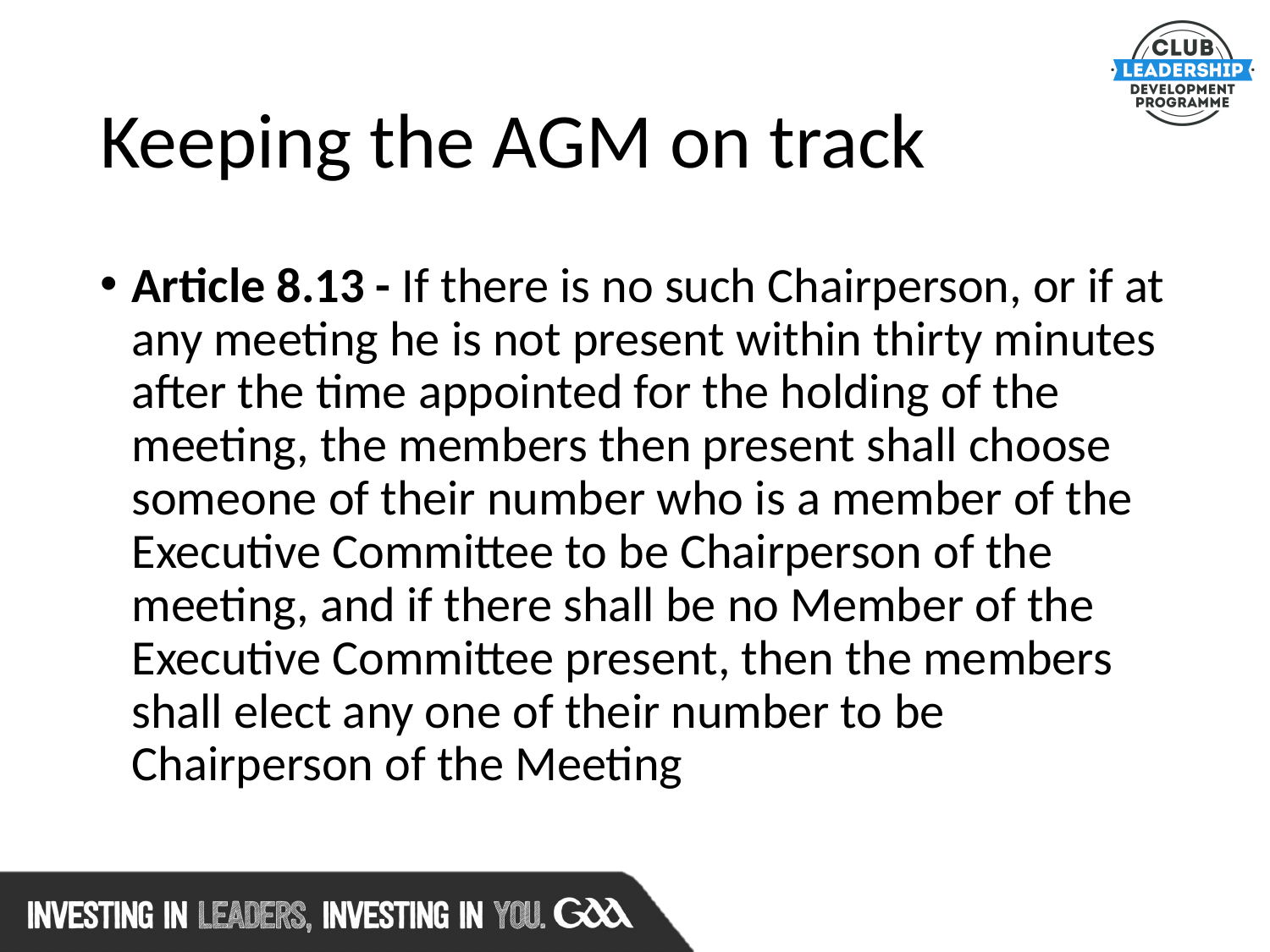

# Keeping the AGM on track
Article 8.13 - If there is no such Chairperson, or if at any meeting he is not present within thirty minutes after the time appointed for the holding of the meeting, the members then present shall choose someone of their number who is a member of the Executive Committee to be Chairperson of the meeting, and if there shall be no Member of the Executive Committee present, then the members shall elect any one of their number to be Chairperson of the Meeting